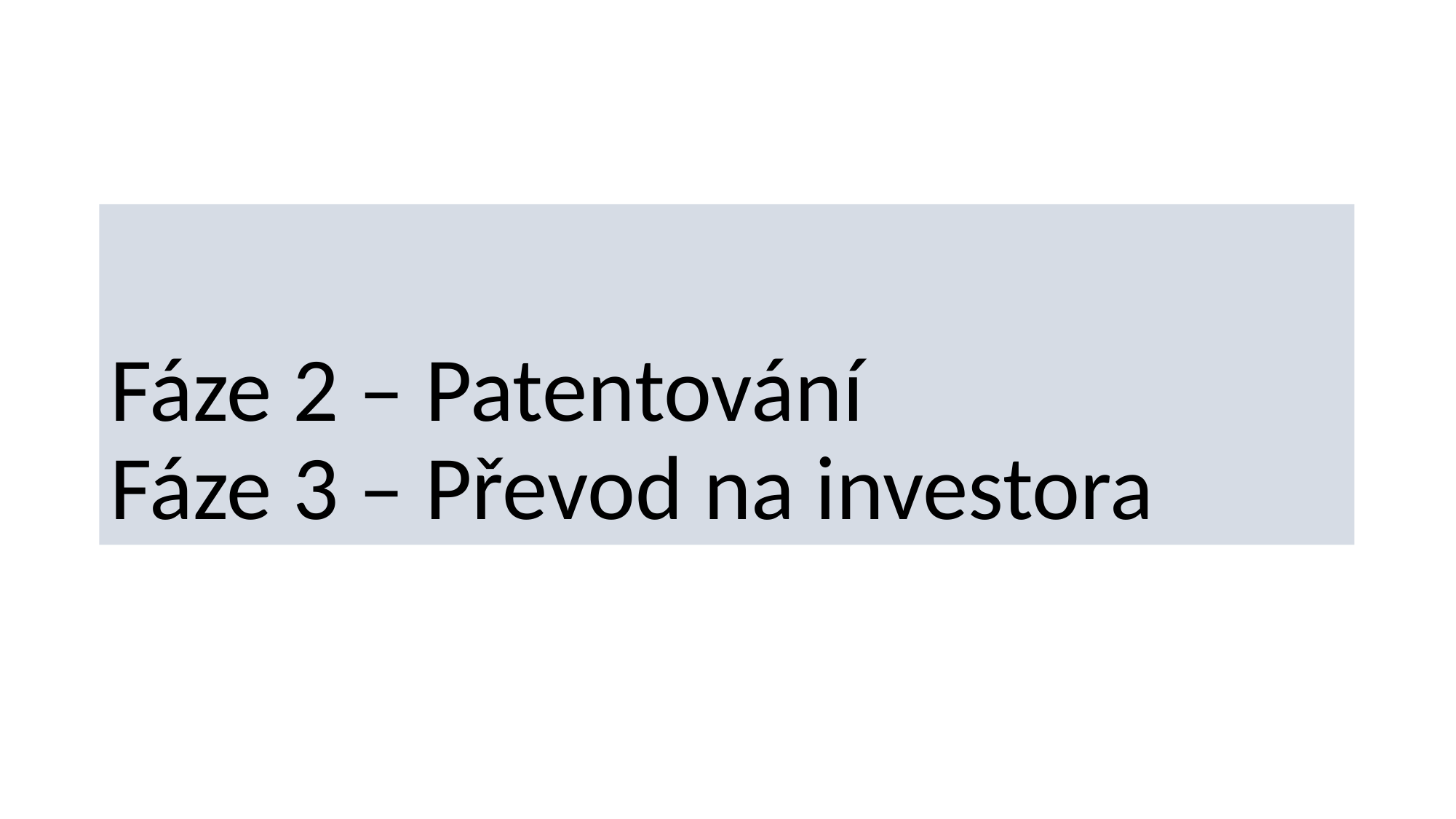

# Fáze 2 – Patentování Fáze 3 – Převod na investora